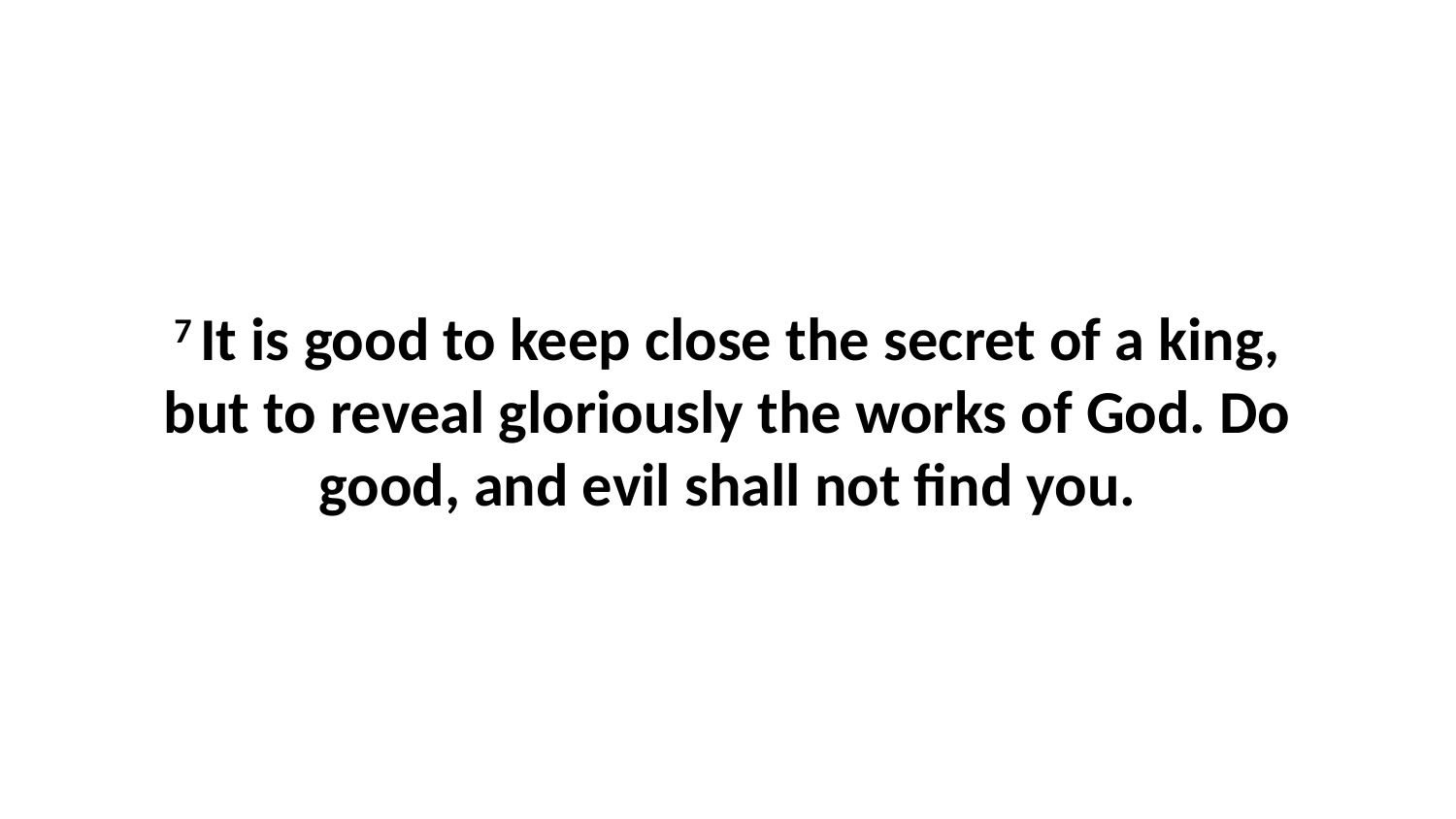

7 It is good to keep close the secret of a king, but to reveal gloriously the works of God. Do good, and evil shall not find you.